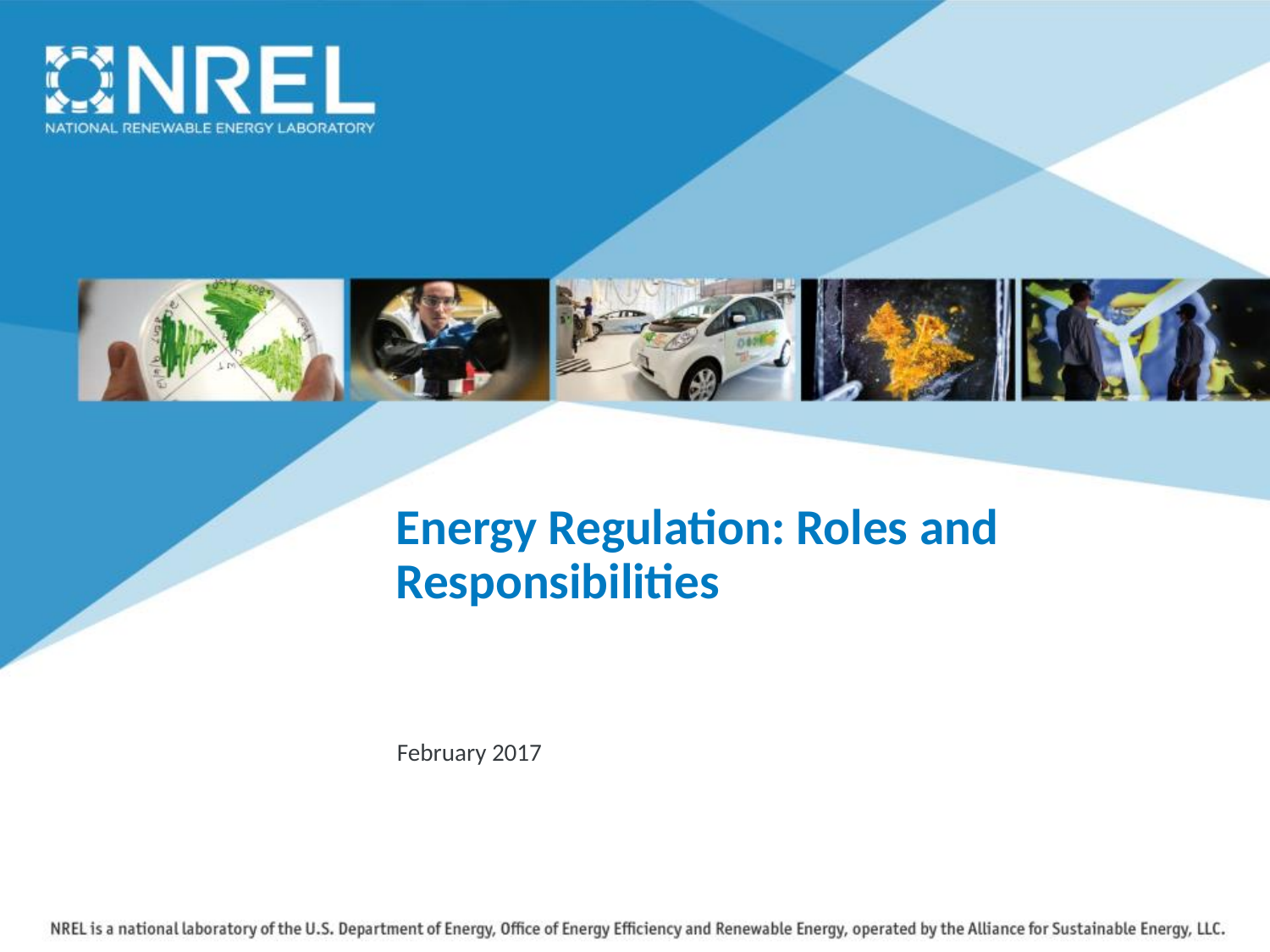

# Energy Regulation: Roles and Responsibilities

February 2017